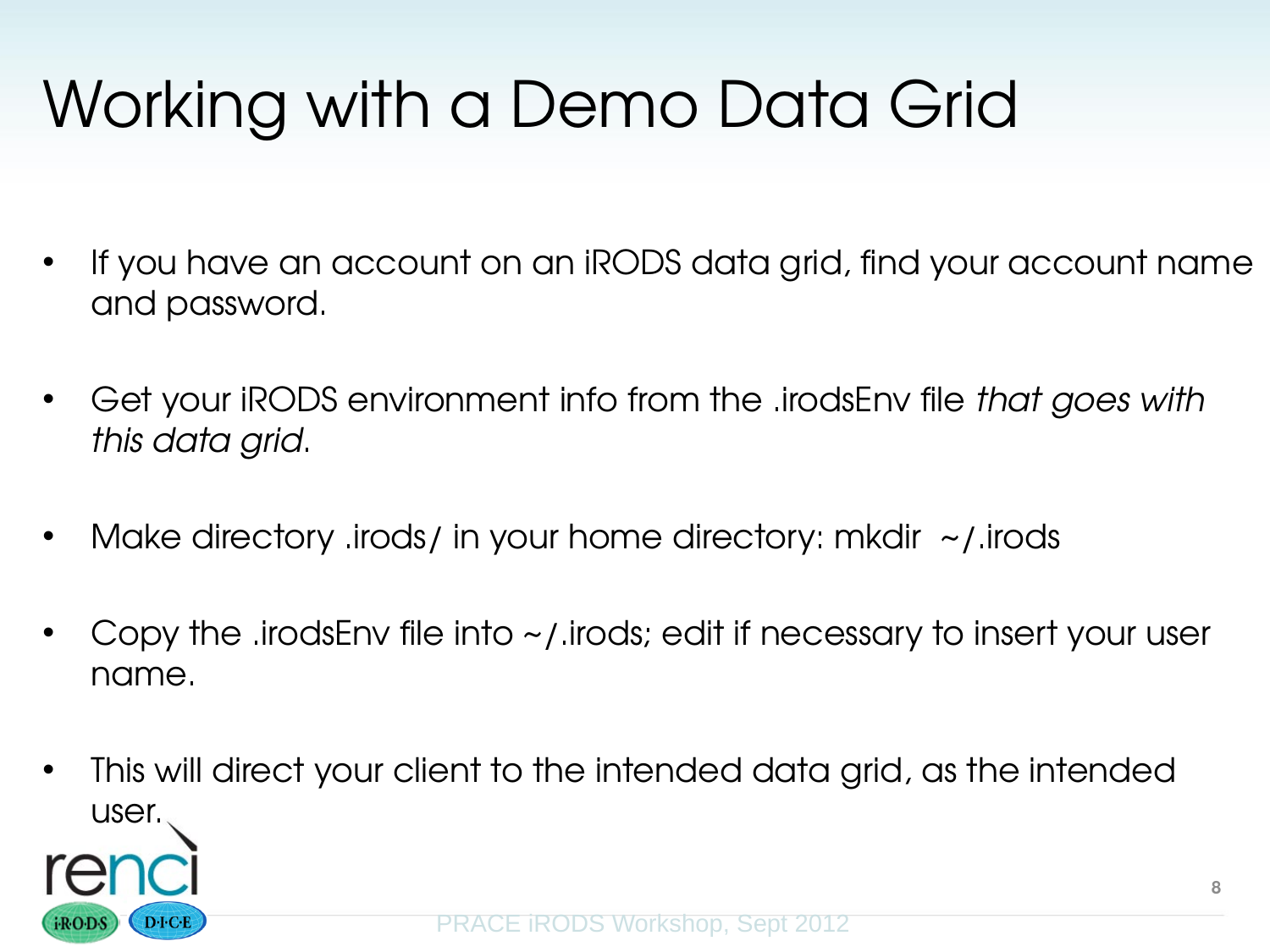

# Working with a Demo Data Grid
If you have an account on an iRODS data grid, find your account name and password.
Get your iRODS environment info from the .irodsEnv file that goes with this data grid.
Make directory .irods/ in your home directory: mkdir  ~/.irods
Copy the .irodsEnv file into ~/.irods; edit if necessary to insert your user name.
This will direct your client to the intended data grid, as the intended user.
8
PRACE iRODS Workshop, Sept 2012